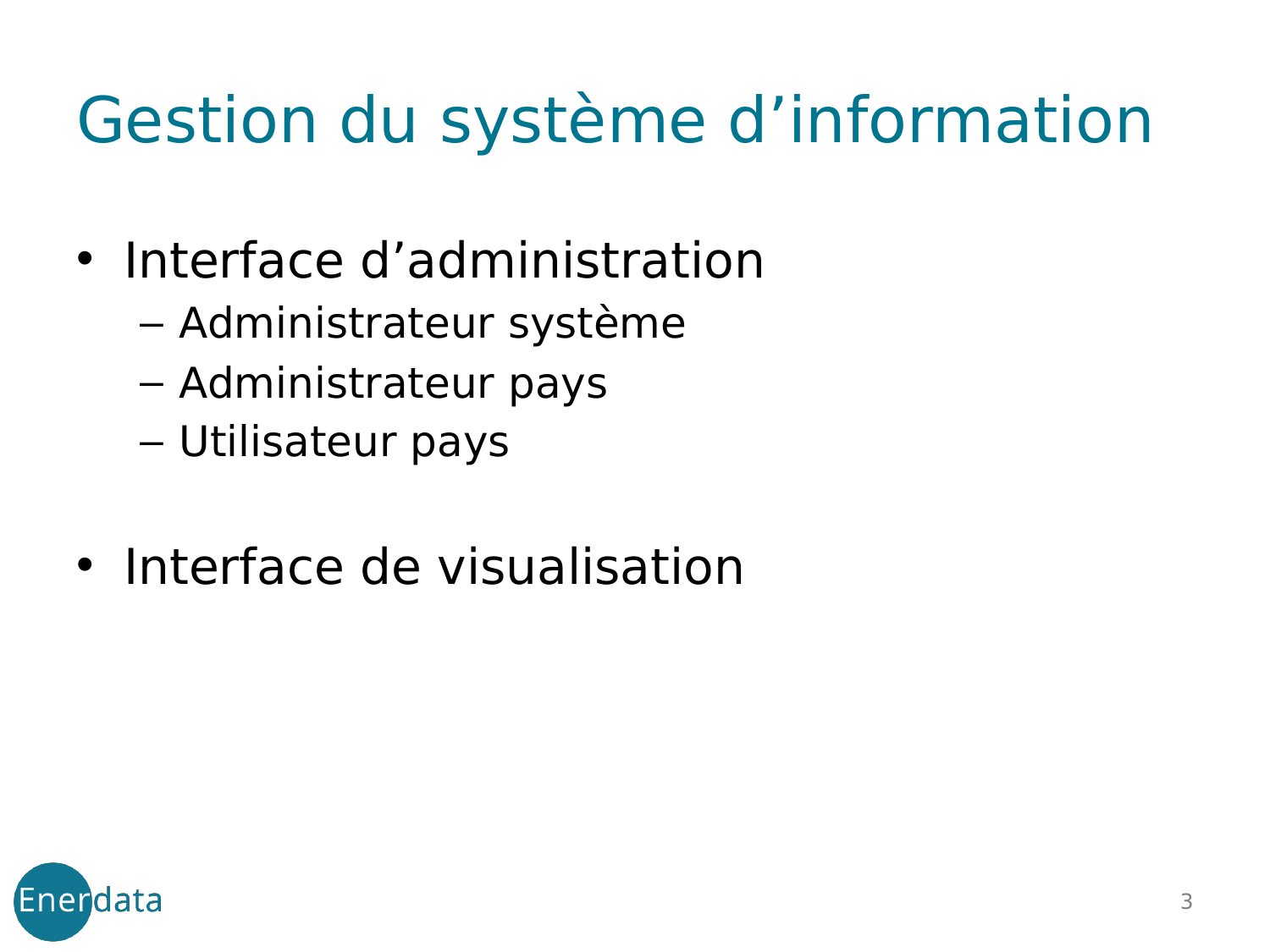

# Gestion du système d’information
Interface d’administration
Administrateur système
Administrateur pays
Utilisateur pays

Interface de visualisation
3